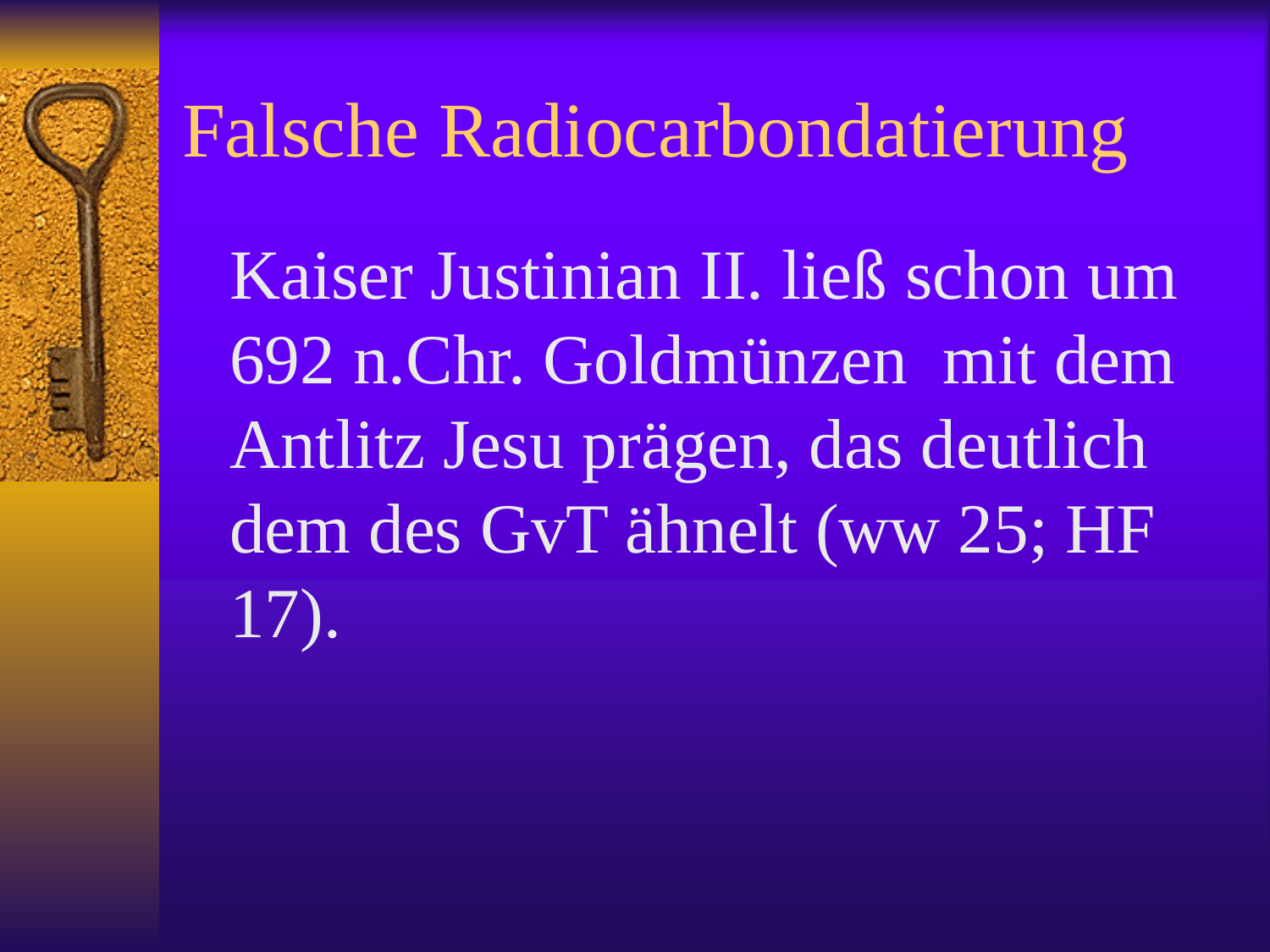

# Falsche Radiocarbondatierung
	Kaiser Justinian II. ließ schon um 692 n.Chr. Goldmünzen  mit dem Antlitz Jesu prägen, das deutlich dem des GvT ähnelt (ww 25; HF 17).